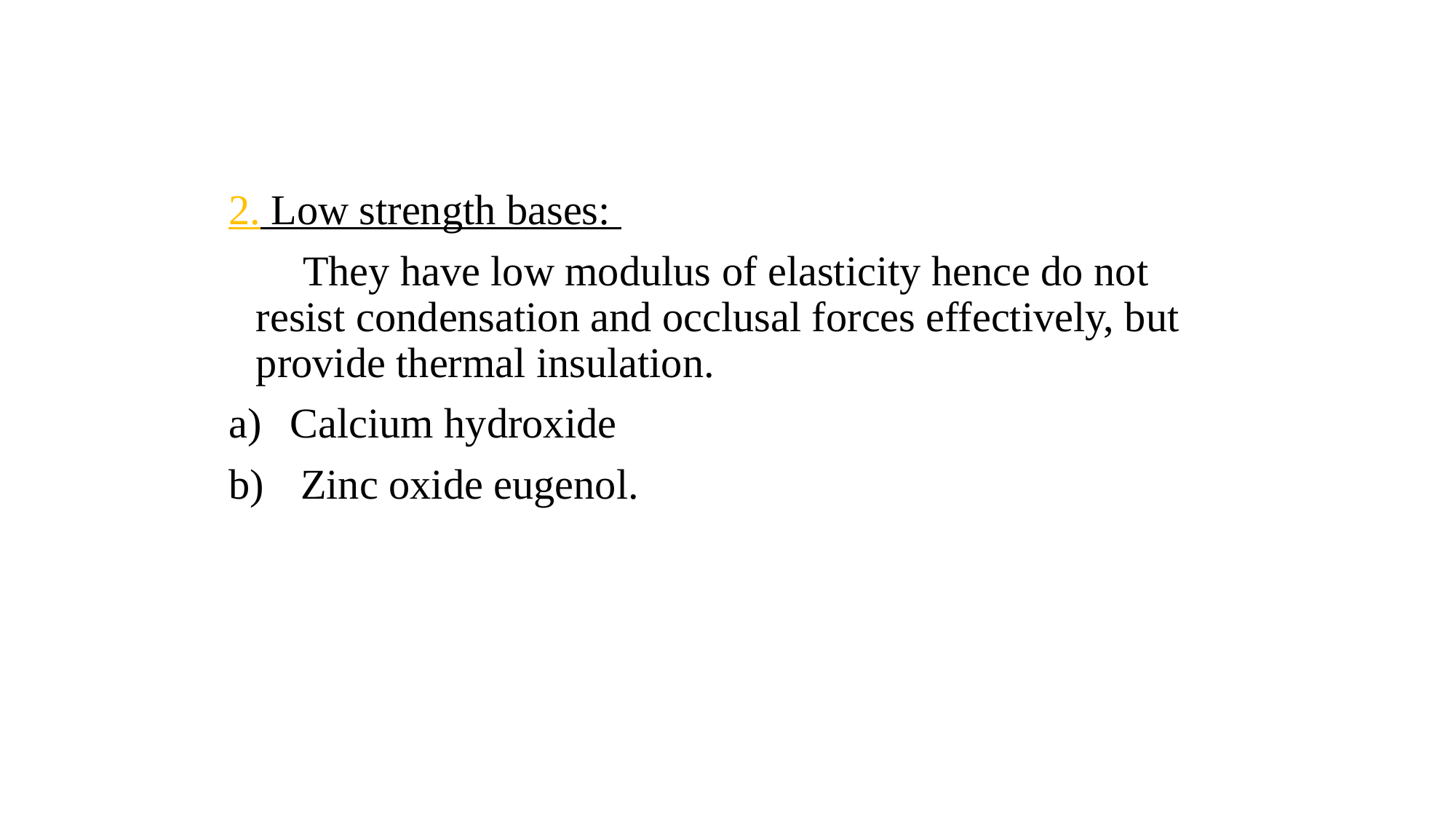

#
2. Low strength bases:
       They have low modulus of elasticity hence do not resist condensation and occlusal forces effectively, but provide thermal insulation.
Calcium hydroxide
 Zinc oxide eugenol.